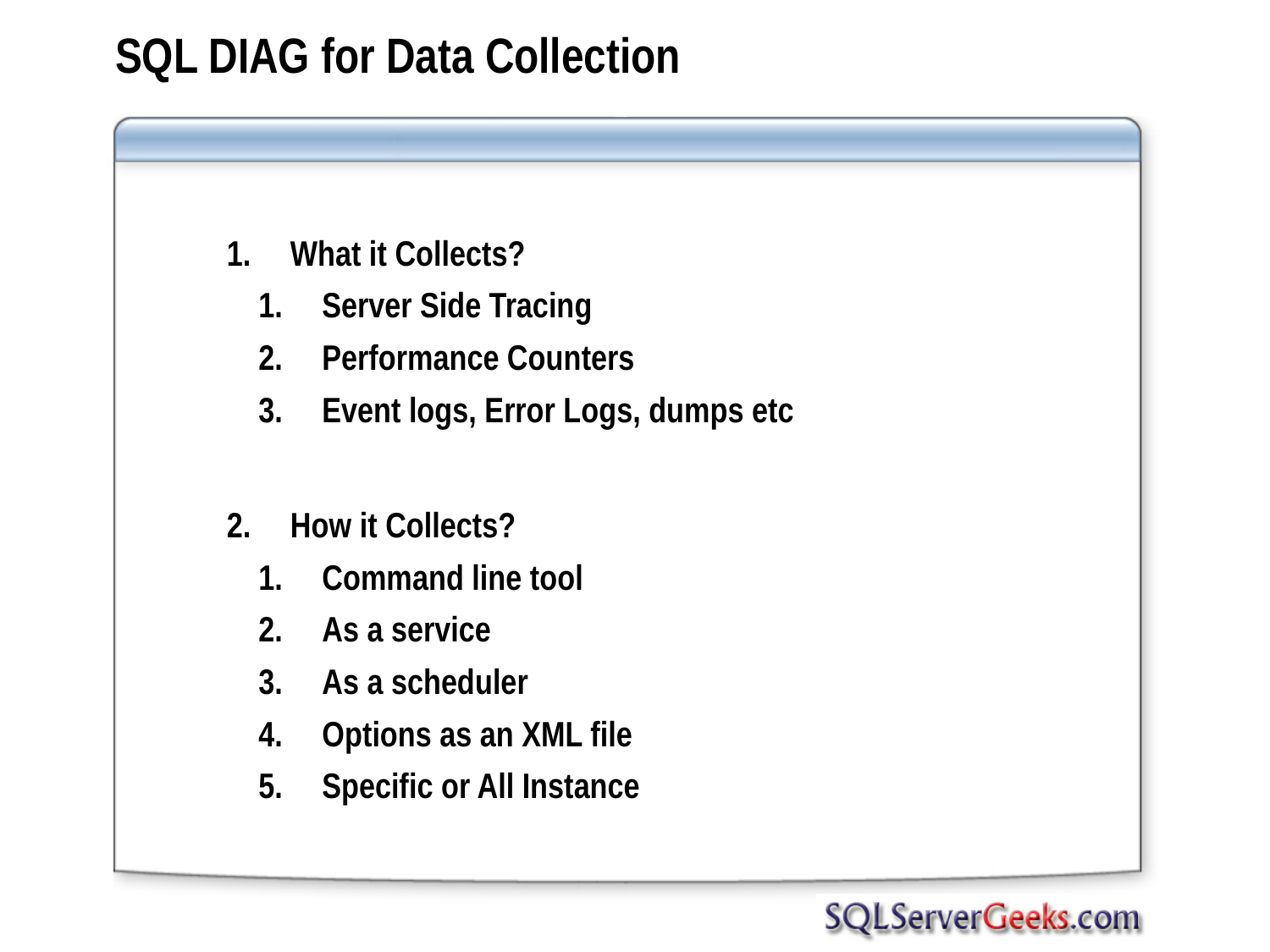

# SQL DIAG for Data Collection

What it Collects?
Server Side Tracing
Performance Counters
Event logs, Error Logs, dumps etc

How it Collects?
Command line tool
As a service
As a scheduler
Options as an XML file
Specific or All Instance